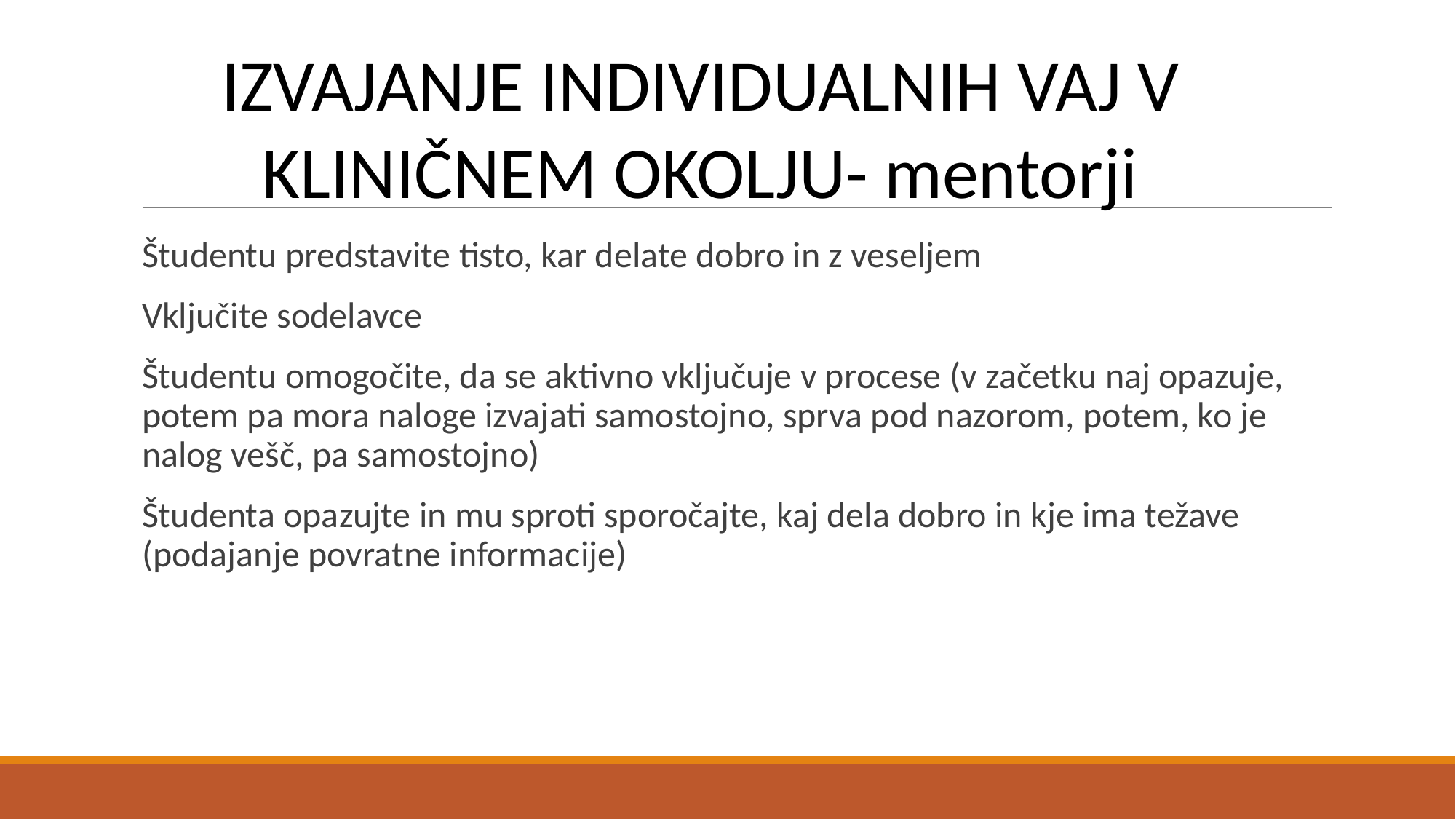

#
IZVAJANJE INDIVIDUALNIH VAJ V KLINIČNEM OKOLJU- mentorji
Študentu predstavite tisto, kar delate dobro in z veseljem
Vključite sodelavce
Študentu omogočite, da se aktivno vključuje v procese (v začetku naj opazuje, potem pa mora naloge izvajati samostojno, sprva pod nazorom, potem, ko je nalog vešč, pa samostojno)
Študenta opazujte in mu sproti sporočajte, kaj dela dobro in kje ima težave (podajanje povratne informacije)